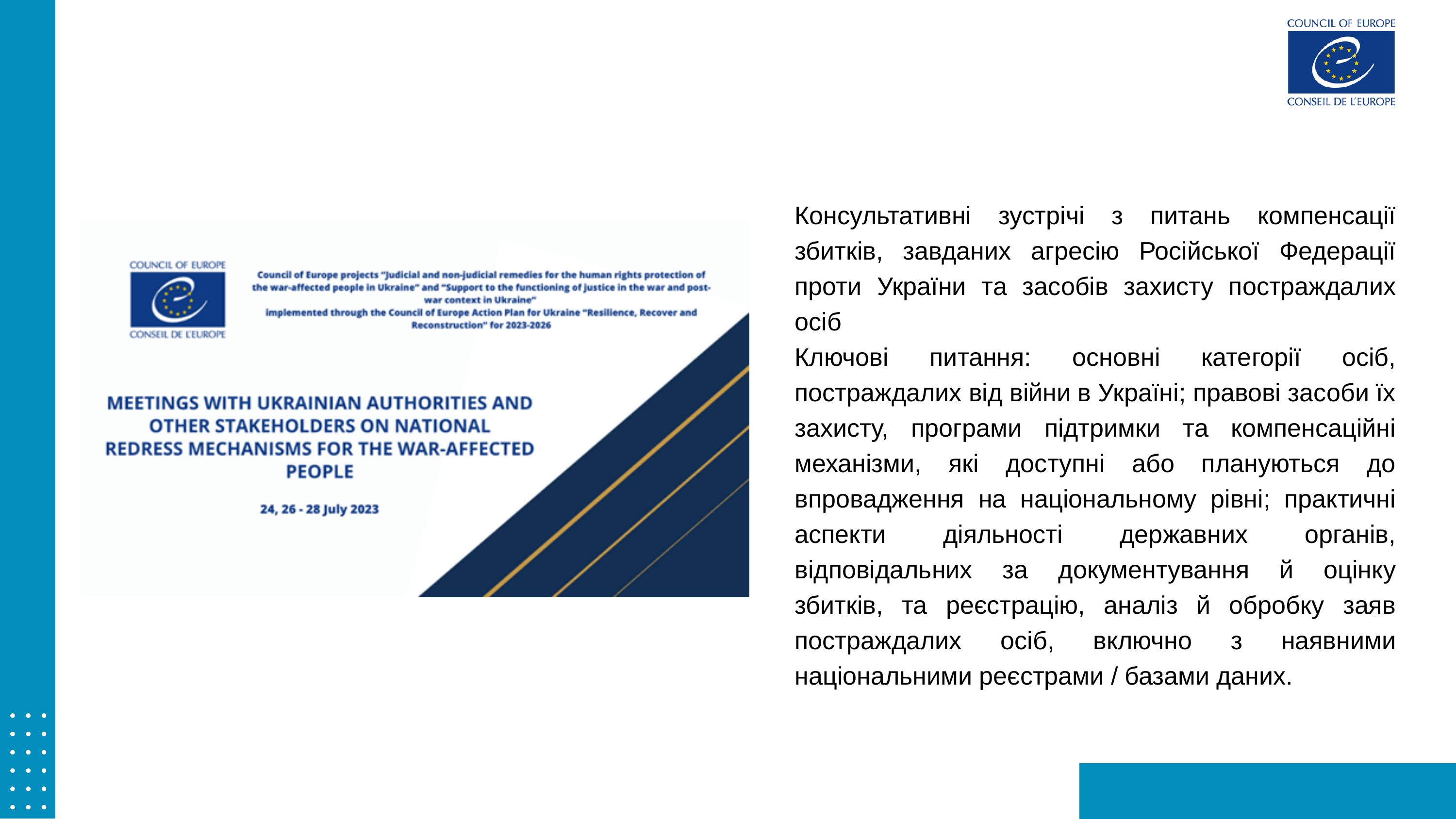

Консультативні зустрічі з питань компенсації збитків, завданих агресію Російської Федерації проти України та засобів захисту постраждалих осіб
Ключові питання: основні категорії осіб, постраждалих від війни в Україні; правові засоби їх захисту, програми підтримки та компенсаційні механізми, які доступні або плануються до впровадження на національному рівні; практичні аспекти діяльності державних органів, відповідальних за документування й оцінку збитків, та реєстрацію, аналіз й обробку заяв постраждалих осіб, включно з наявними національними реєстрами / базами даних.